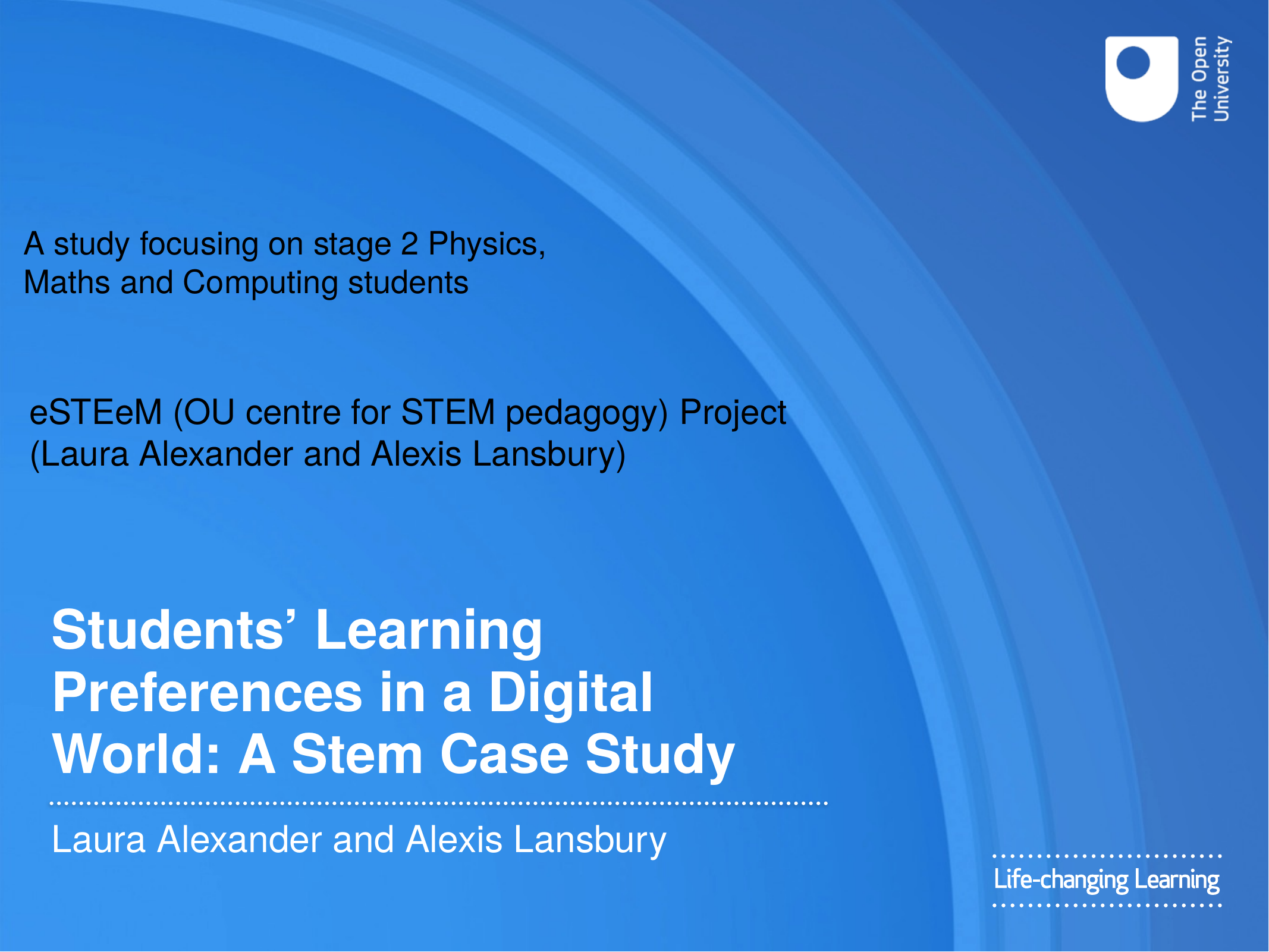

A study focusing on stage 2 Physics, Maths and Computing students
eSTEeM (OU centre for STEM pedagogy) Project
(Laura Alexander and Alexis Lansbury)
# Students’ Learning Preferences in a Digital World: A Stem Case Study
Laura Alexander and Alexis Lansbury